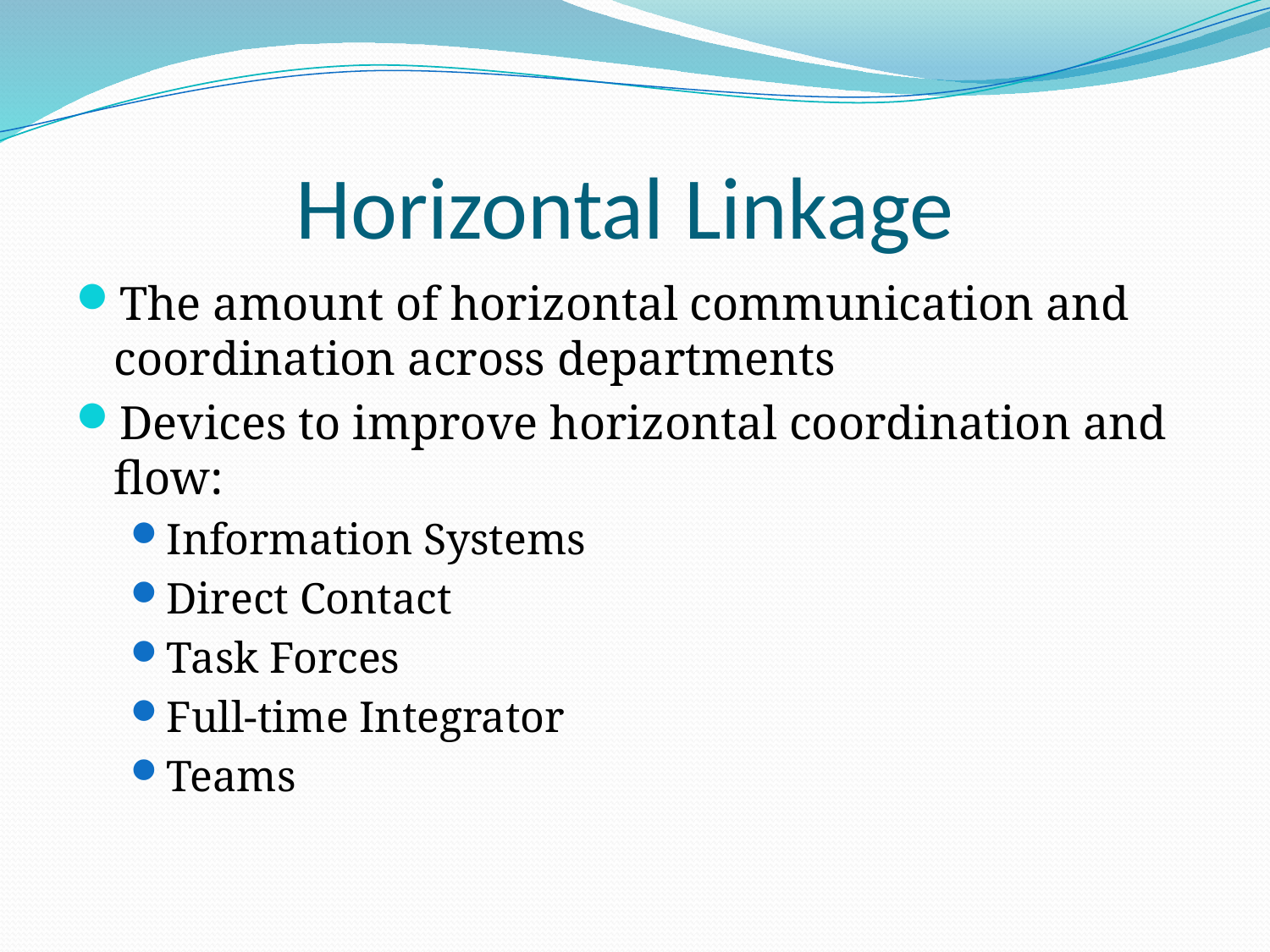

# Horizontal Linkage
The amount of horizontal communication and coordination across departments
Devices to improve horizontal coordination and flow:
Information Systems
Direct Contact
Task Forces
Full-time Integrator
Teams